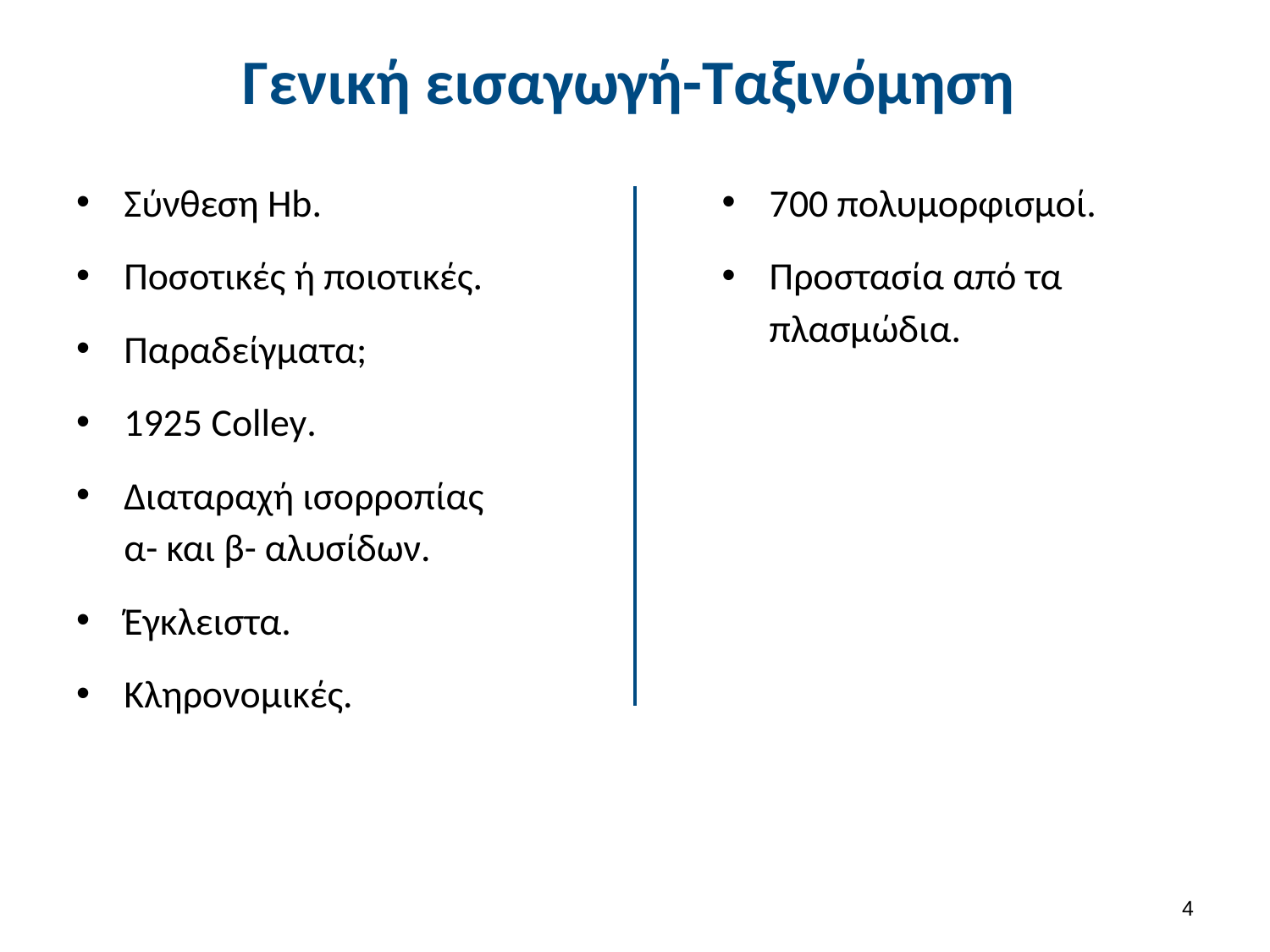

# Γενική εισαγωγή-Ταξινόμηση
Σύνθεση Hb.
Ποσοτικές ή ποιοτικές.
Παραδείγματα;
1925 Colley.
Διαταραχή ισορροπίας α- και β- αλυσίδων.
Έγκλειστα.
Κληρονομικές.
700 πολυμορφισμοί.
Προστασία από τα πλασμώδια.
4